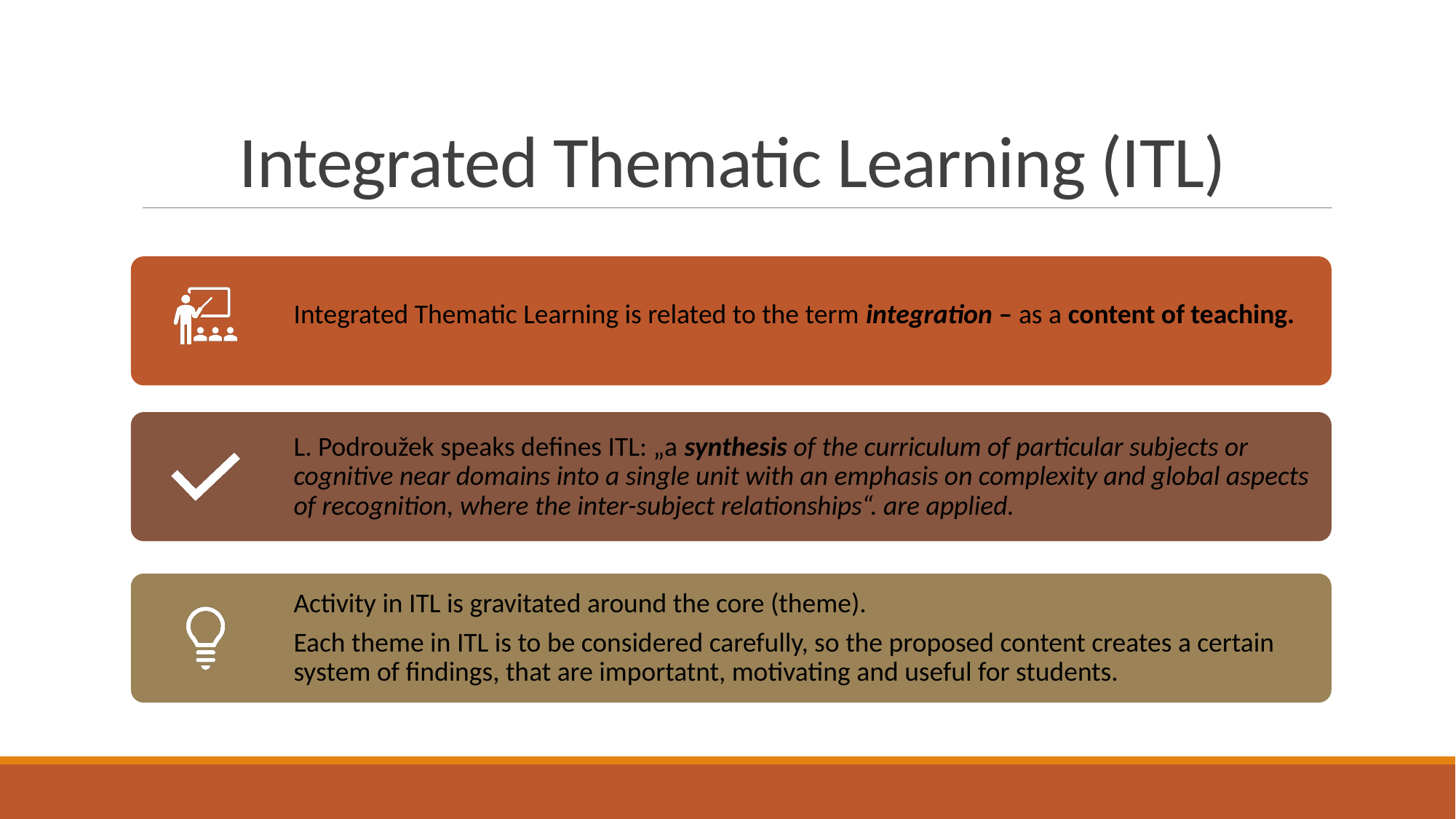

# Integrated Thematic Learning (ITL)
Integrated Thematic Learning is related to the term integration – as a content of teaching.
L. Podroužek speaks defines ITL: „a synthesis of the curriculum of particular subjects or cognitive near domains into a single unit with an emphasis on complexity and global aspects of recognition, where the inter-subject relationships“. are applied.
Activity in ITL is gravitated around the core (theme).
Each theme in ITL is to be considered carefully, so the proposed content creates a certain system of findings, that are importatnt, motivating and useful for students.